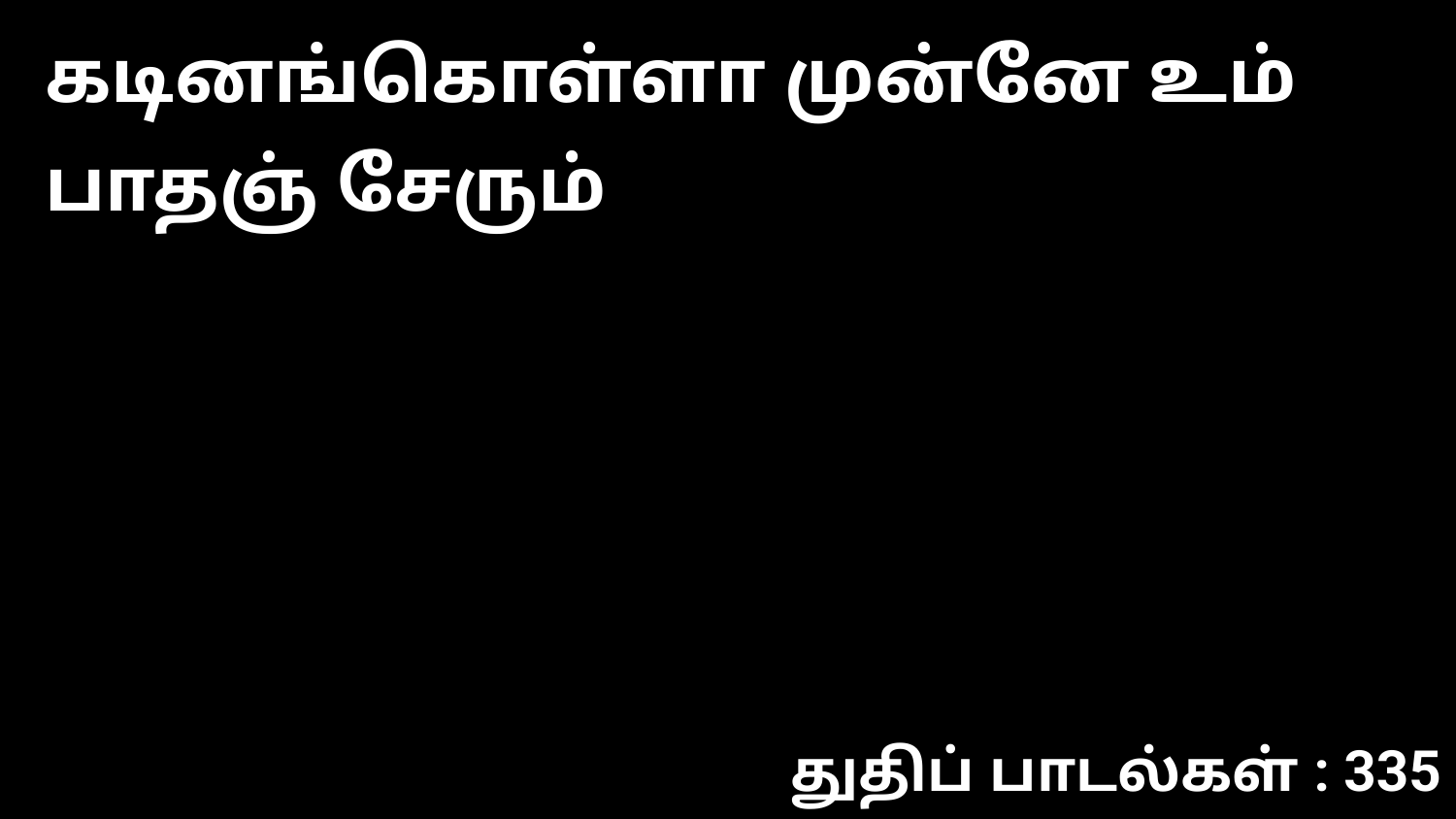

கடினங்கொள்ளா முன்னே உம் பாதஞ் சேரும்
துதிப் பாடல்கள் : 335